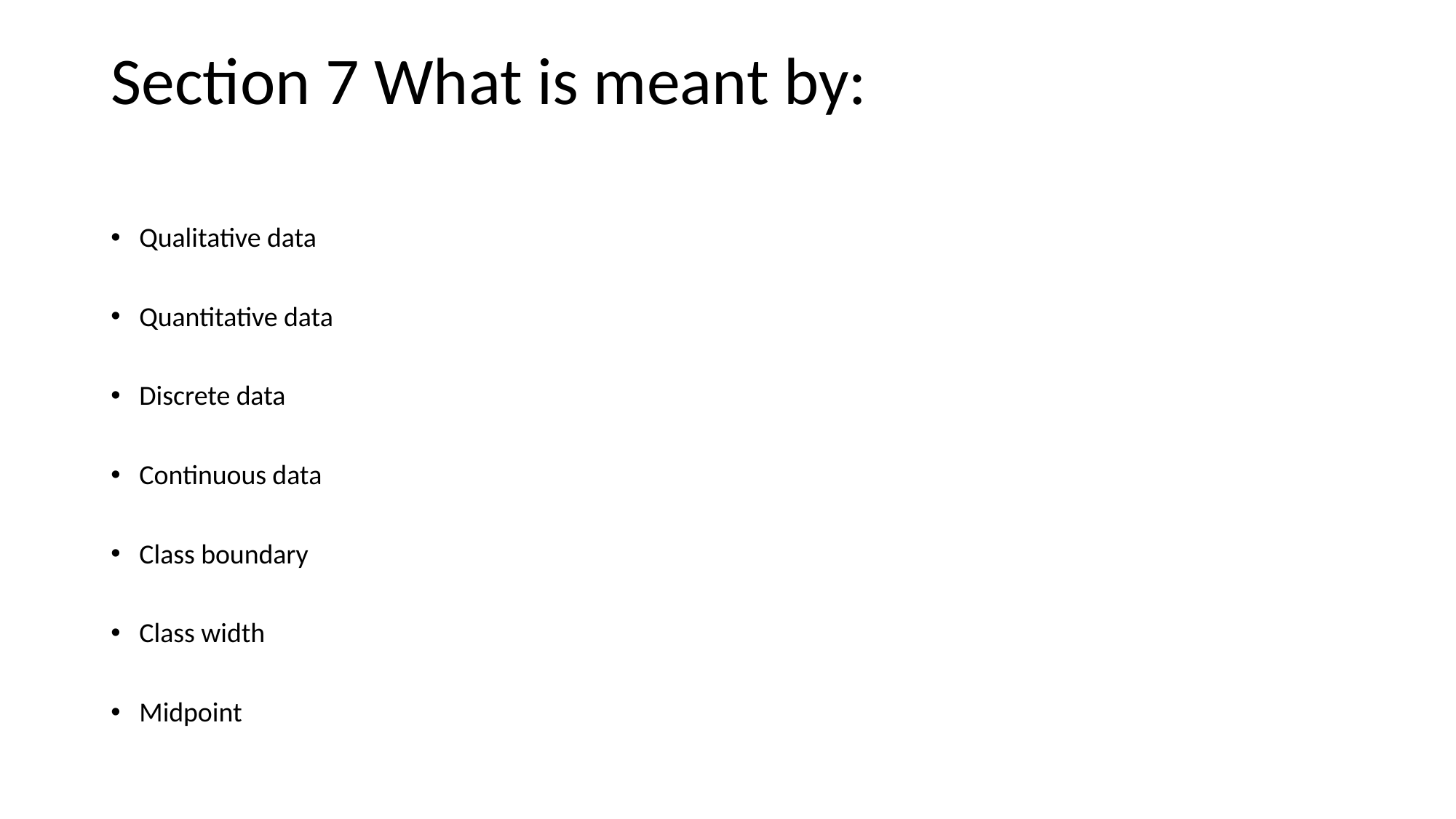

# Section 7 What is meant by:
Qualitative data

Quantitative data

Discrete data

Continuous data

Class boundary

Class width

Midpoint